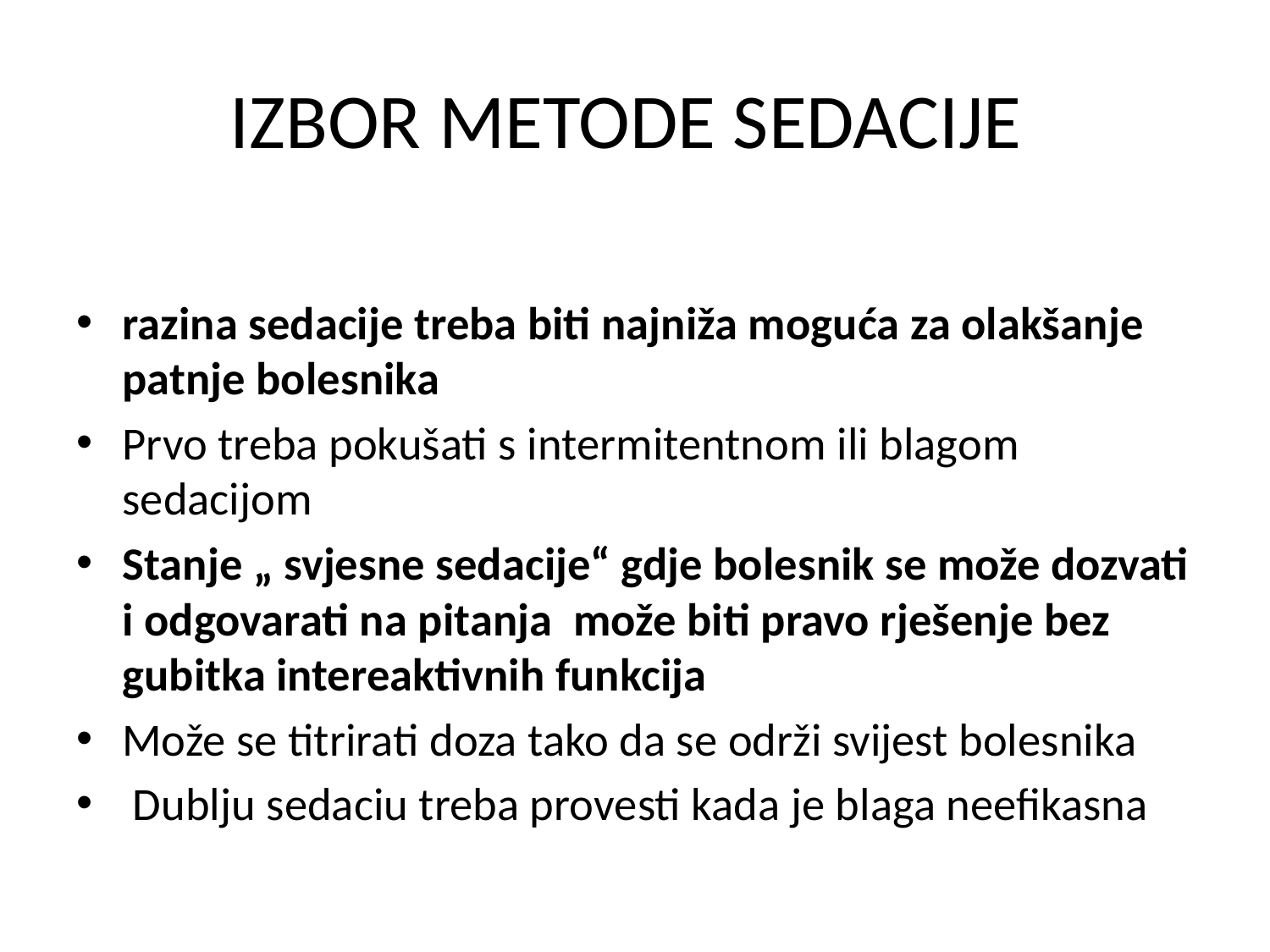

# IZBOR METODE SEDACIJE

razina sedacije treba biti najniža moguća za olakšanje patnje bolesnika
Prvo treba pokušati s intermitentnom ili blagom sedacijom
Stanje „ svjesne sedacije“ gdje bolesnik se može dozvati i odgovarati na pitanja  može biti pravo rješenje bez gubitka intereaktivnih funkcija
Može se titrirati doza tako da se održi svijest bolesnika
 Dublju sedaciu treba provesti kada je blaga neefikasna